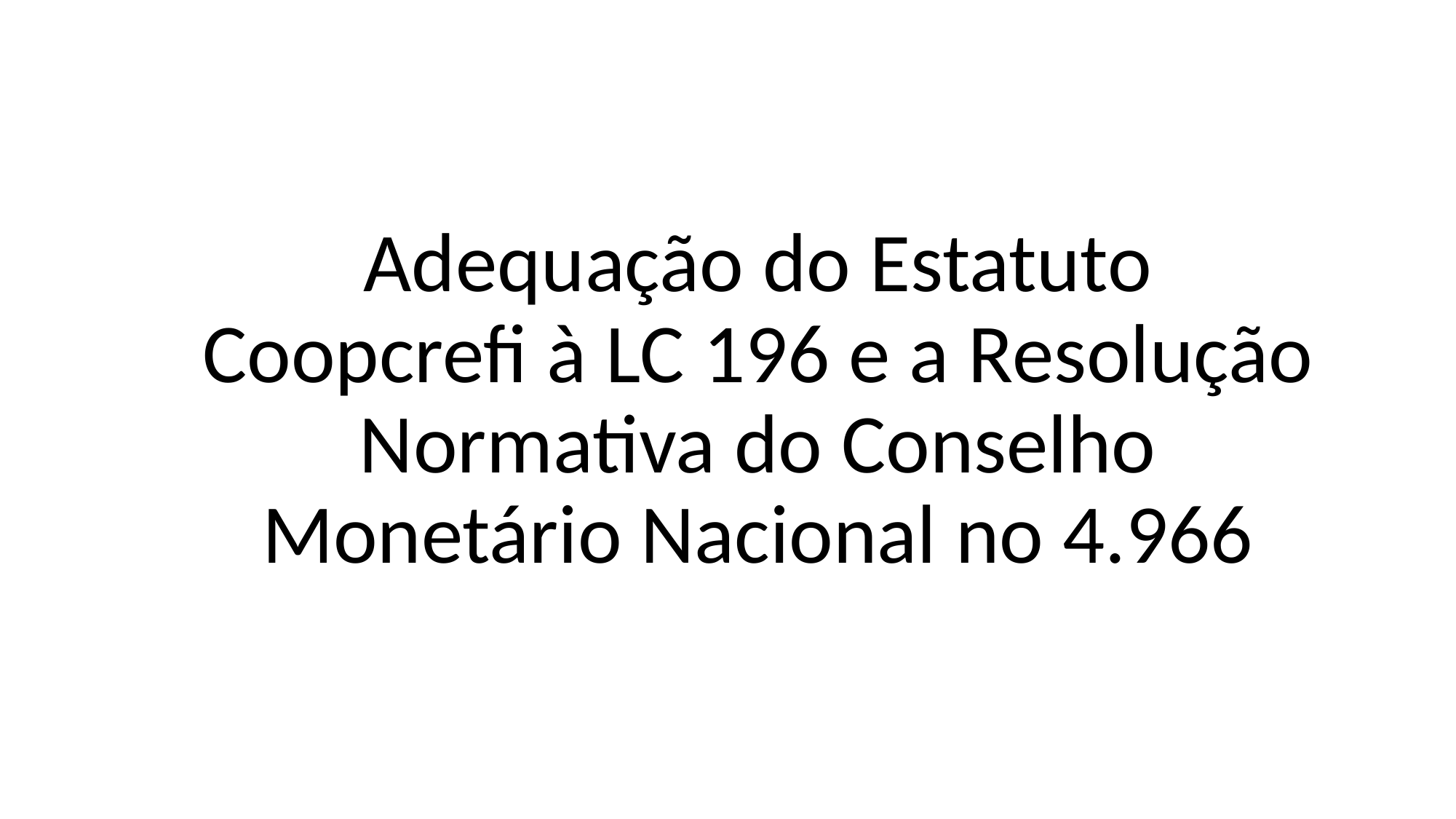

# Adequação do Estatuto Coopcrefi à LC 196 e a Resolução Normativa do Conselho Monetário Nacional no 4.966